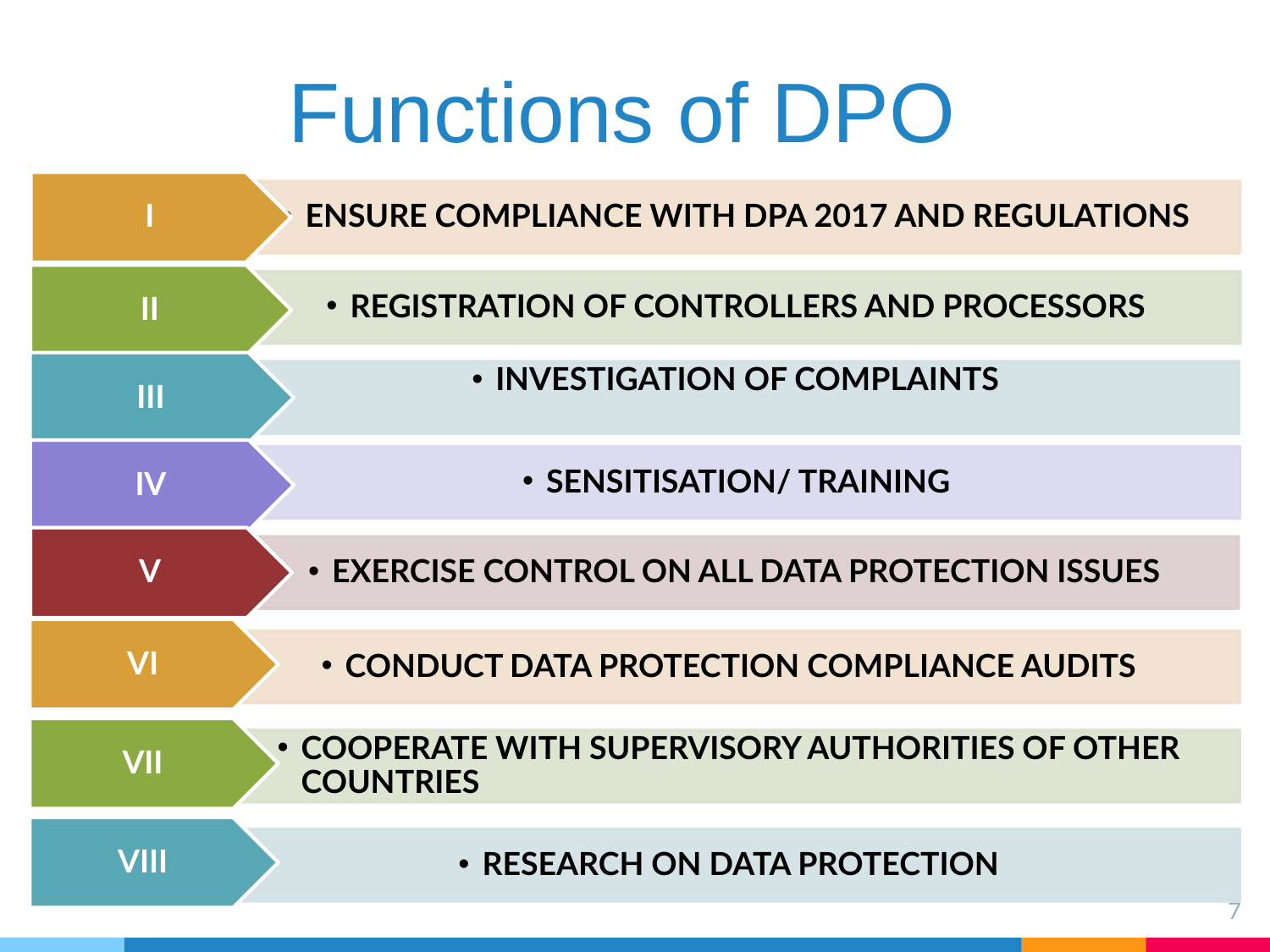

# Functions of DPO
Ensure compliance with DPA 2017 and regulations
I
Registration of controllers and processors
II
Investigation of complaints
III
Sensitisation/ Training
IV
Exercise control on all data protection issues
V
Conduct data protection compliance audits
VI
Cooperate with supervisory authorities of other countries
VII
Research on data protection
VIII
7